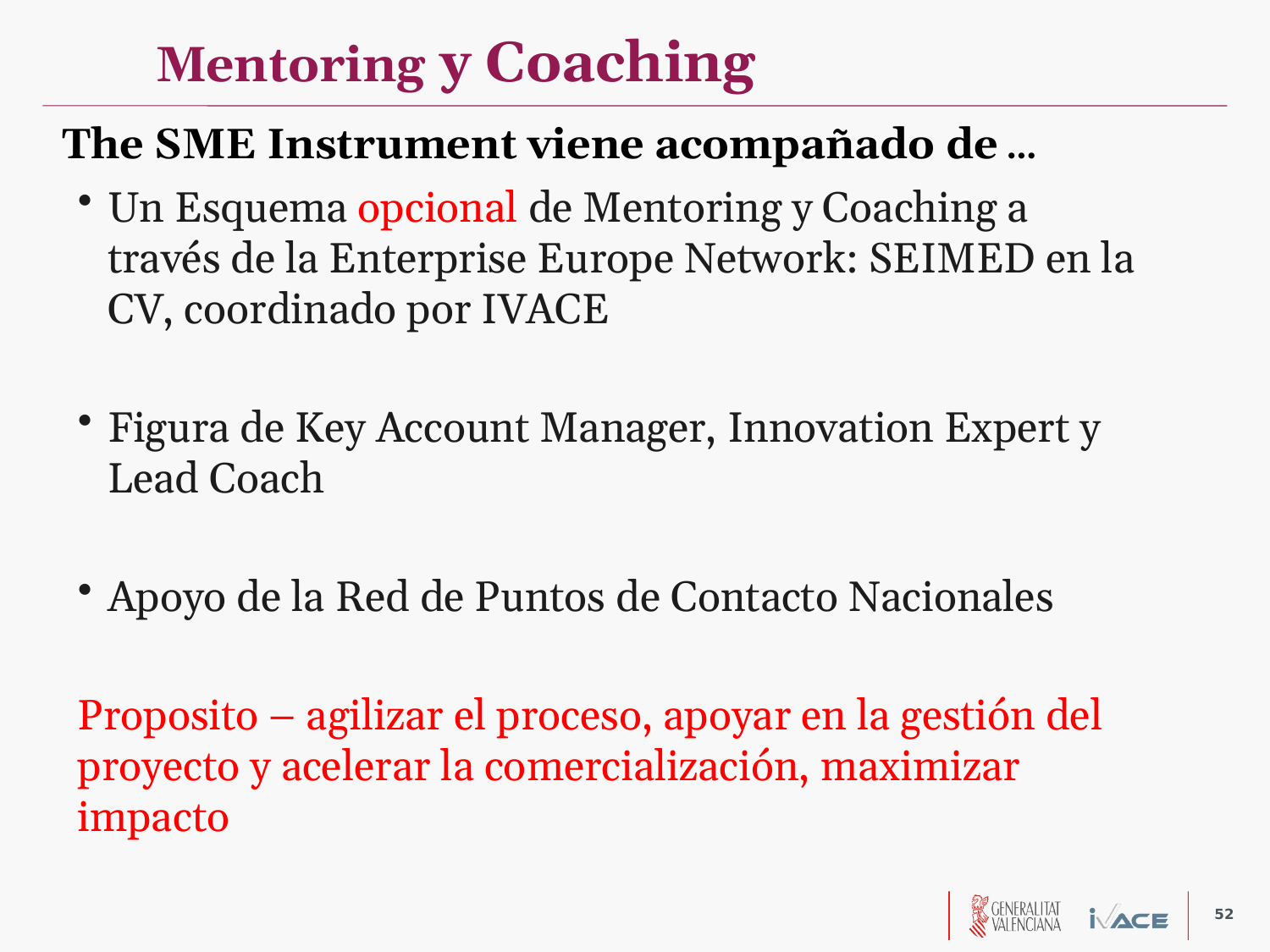

Mentoring y Coaching
The SME Instrument viene acompañado de …
Un Esquema opcional de Mentoring y Coaching a través de la Enterprise Europe Network: SEIMED en la CV, coordinado por IVACE

Figura de Key Account Manager, Innovation Expert y Lead Coach

Apoyo de la Red de Puntos de Contacto Nacionales

Proposito – agilizar el proceso, apoyar en la gestión del proyecto y acelerar la comercialización, maximizar impacto
52